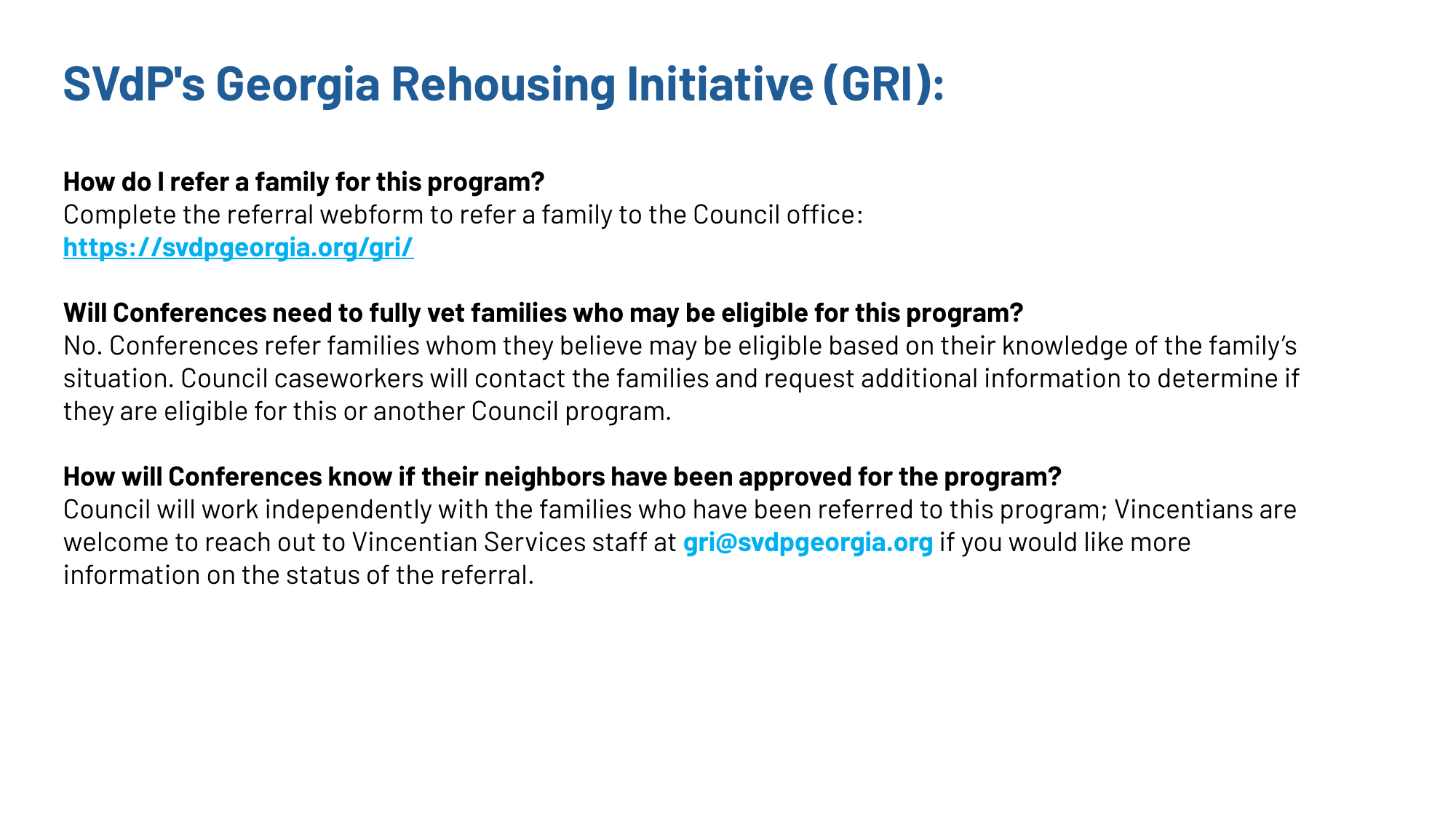

SVdP's Georgia Rehousing Initiative (GRI):

How do I refer a family for this program?
Complete the referral webform to refer a family to the Council office:
https://svdpgeorgia.org/gri/

Will Conferences need to fully vet families who may be eligible for this program?
No. Conferences refer families whom they believe may be eligible based on their knowledge of the family’s situation. Council caseworkers will contact the families and request additional information to determine if they are eligible for this or another Council program.

How will Conferences know if their neighbors have been approved for the program?
Council will work independently with the families who have been referred to this program; Vincentians are welcome to reach out to Vincentian Services staff at gri@svdpgeorgia.org if you would like more information on the status of the referral.